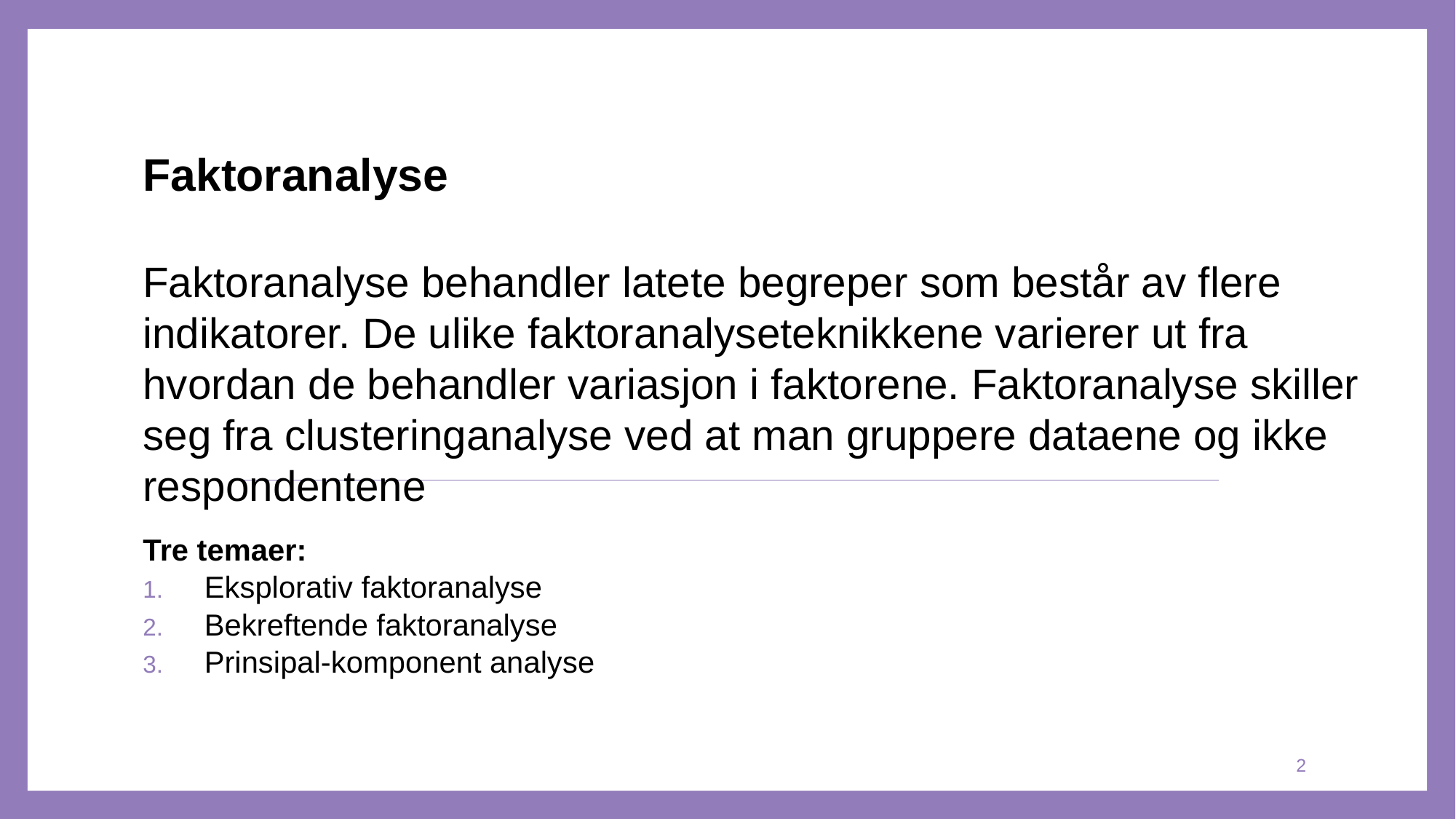

# Faktoranalyse Faktoranalyse behandler latete begreper som består av flere indikatorer. De ulike faktoranalyseteknikkene varierer ut fra hvordan de behandler variasjon i faktorene. Faktoranalyse skiller seg fra clusteringanalyse ved at man gruppere dataene og ikke respondentene
Tre temaer:
Eksplorativ faktoranalyse
Bekreftende faktoranalyse
Prinsipal-komponent analyse
2